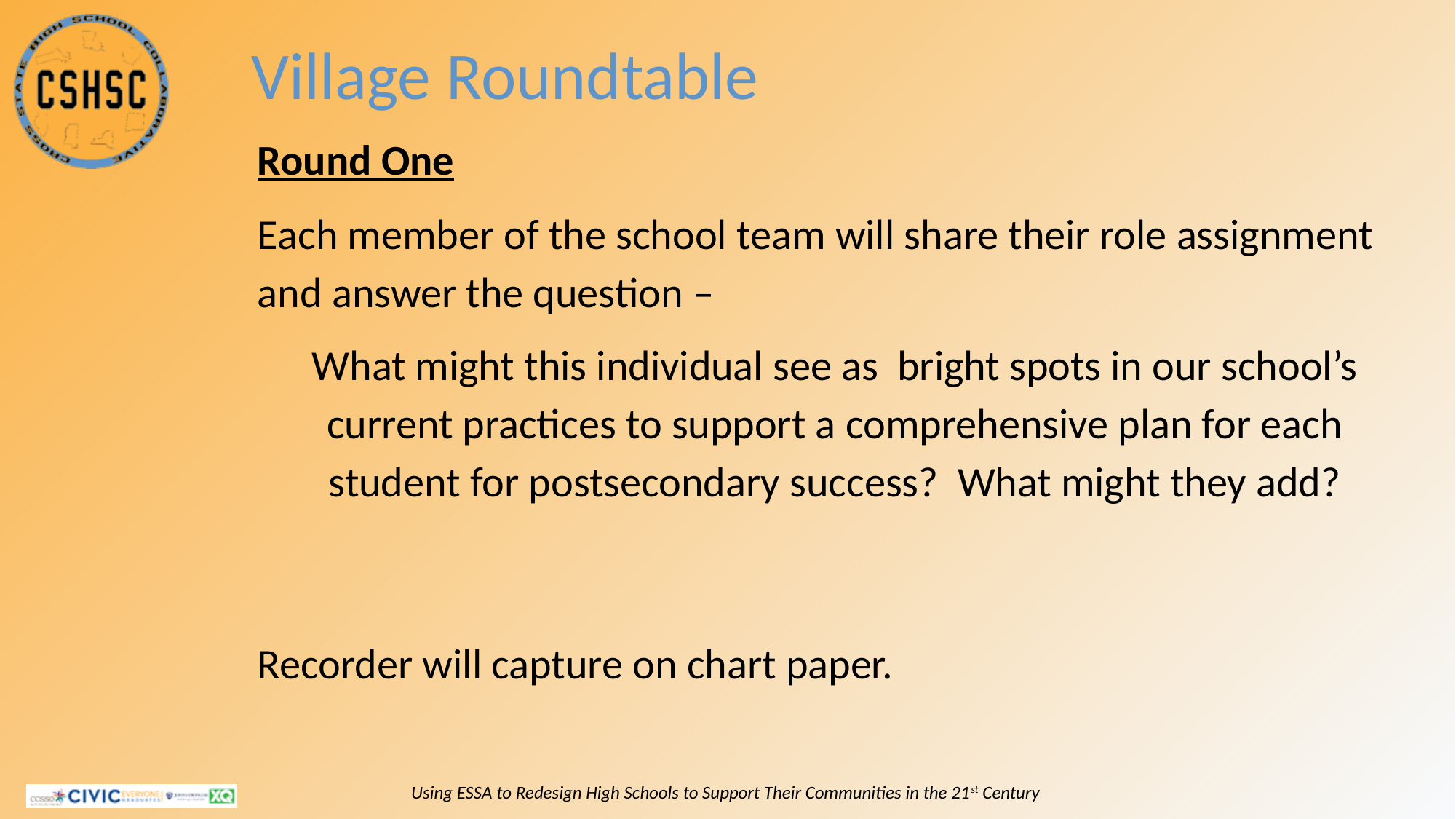

# Village Roundtable
Round One
Each member of the school team will share their role assignment and answer the question –
What might this individual see as  bright spots in our school’s current practices to support a comprehensive plan for each student for postsecondary success?  What might they add?

Recorder will capture on chart paper.